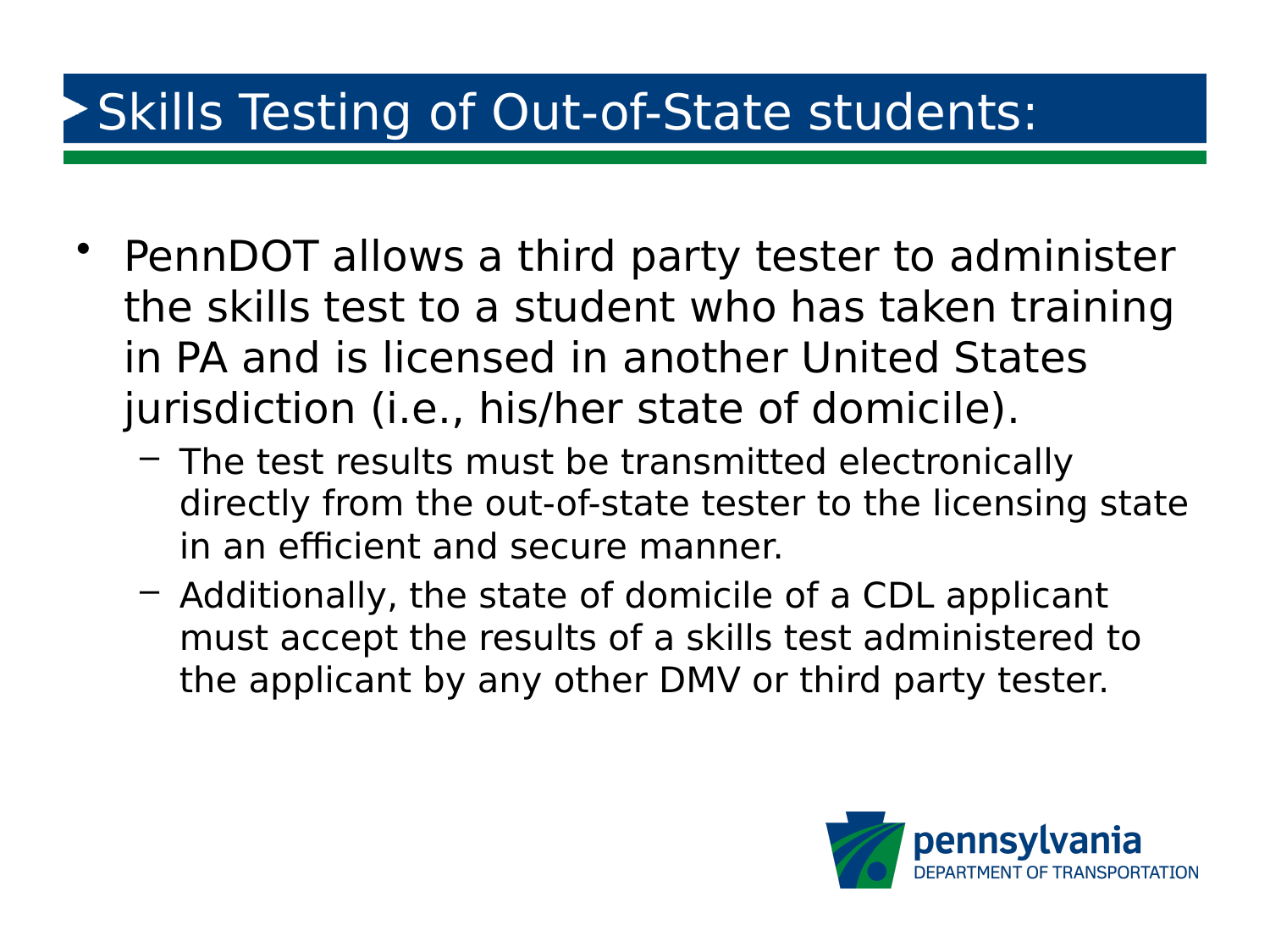

# Skills Testing of Out-of-State students:
PennDOT allows a third party tester to administer the skills test to a student who has taken training in PA and is licensed in another United States jurisdiction (i.e., his/her state of domicile).
The test results must be transmitted electronically directly from the out-of-state tester to the licensing state in an efficient and secure manner.
Additionally, the state of domicile of a CDL applicant must accept the results of a skills test administered to the applicant by any other DMV or third party tester.